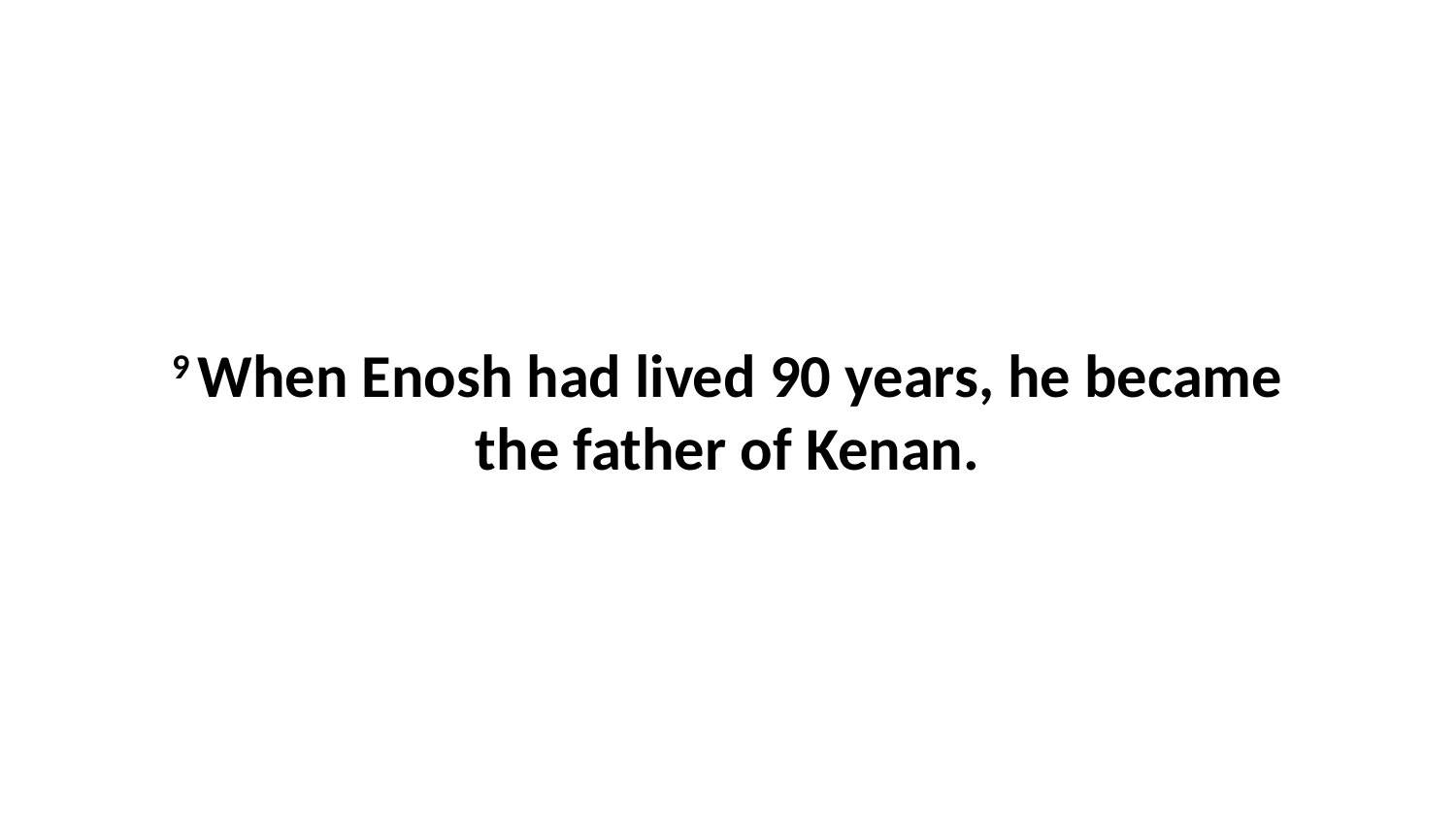

9 When Enosh had lived 90 years, he became the father of Kenan.